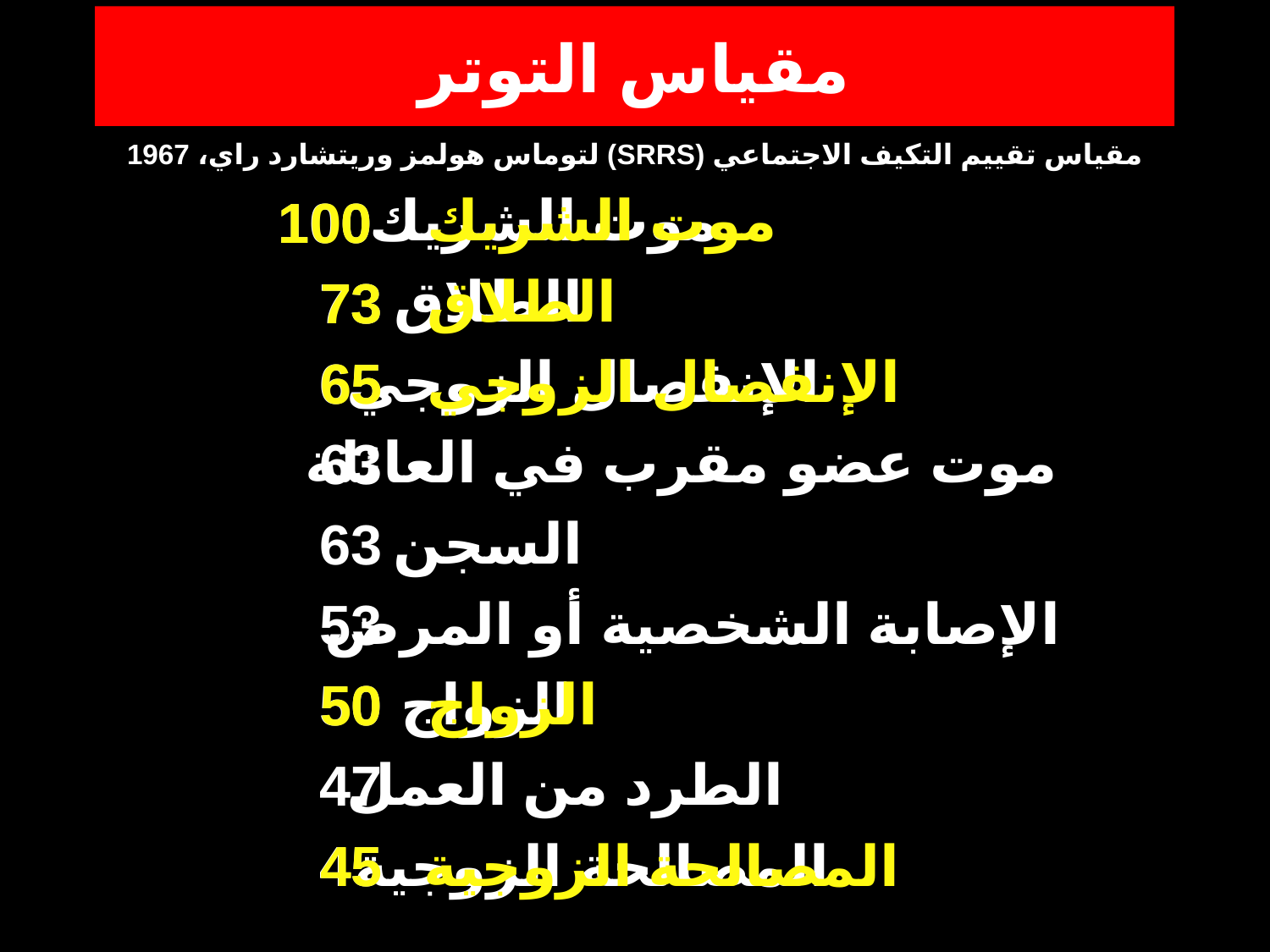

مقياس التوتر
مقياس تقييم التكيف الاجتماعي (SRRS) لتوماس هولمز وريتشارد راي، 1967
موت الشريك
موت الشريك
100
100
الطلاق
الطلاق
73
73
الإنفصال الزوجي
الإنفصال الزوجي
65
65
موت عضو مقرب في العائلة
63
السجن
63
الإصابة الشخصية أو المرض
53
الزواج
الزواج
50
50
الطرد من العمل
47
45
45
المصالحة الزوجية
المصالحة الزوجية